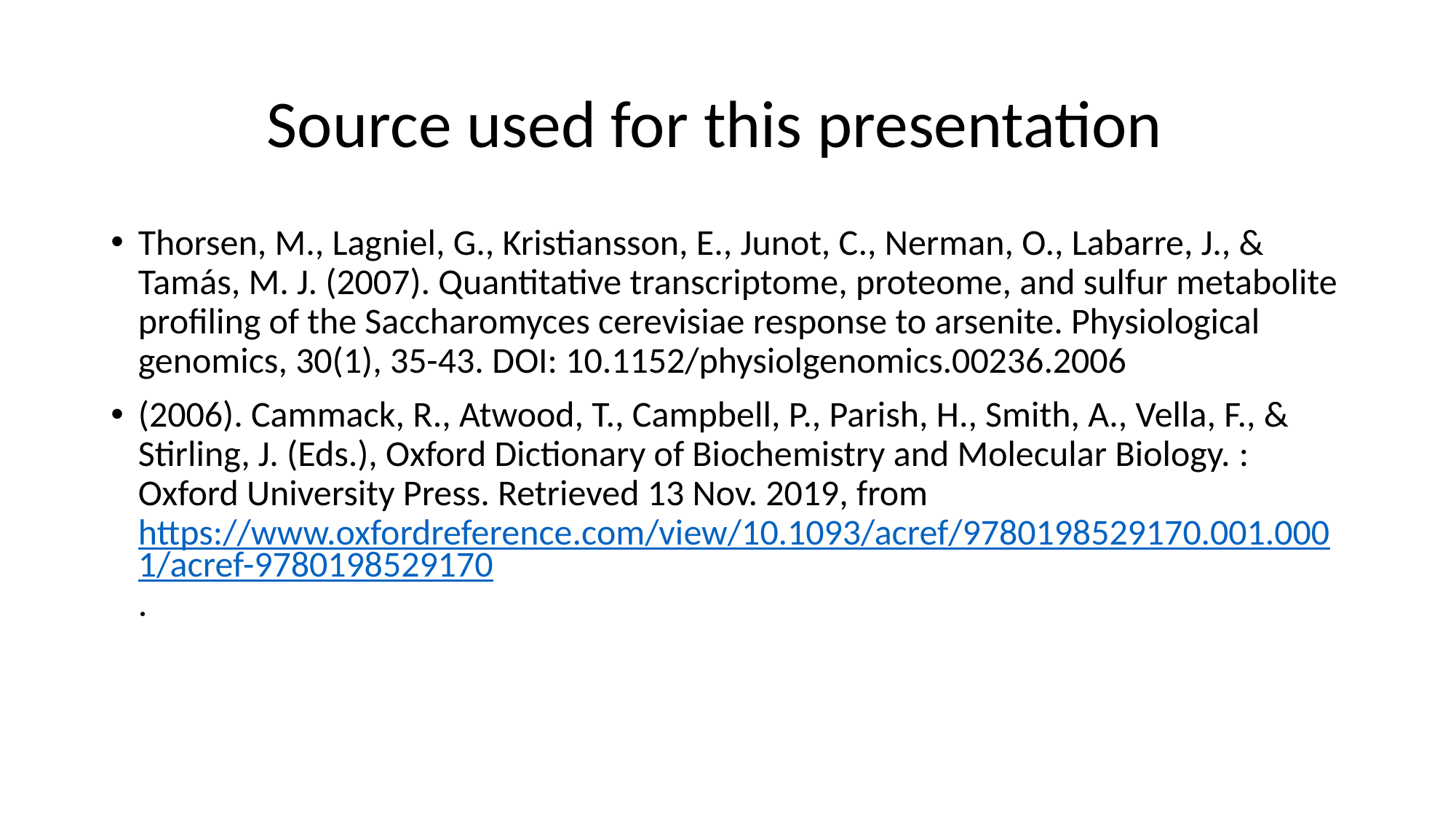

# Source used for this presentation
Thorsen, M., Lagniel, G., Kristiansson, E., Junot, C., Nerman, O., Labarre, J., & Tamás, M. J. (2007). Quantitative transcriptome, proteome, and sulfur metabolite profiling of the Saccharomyces cerevisiae response to arsenite. Physiological genomics, 30(1), 35-43. DOI: 10.1152/physiolgenomics.00236.2006
(2006). Cammack, R., Atwood, T., Campbell, P., Parish, H., Smith, A., Vella, F., & Stirling, J. (Eds.), Oxford Dictionary of Biochemistry and Molecular Biology. : Oxford University Press. Retrieved 13 Nov. 2019, from https://www.oxfordreference.com/view/10.1093/acref/9780198529170.001.0001/acref-9780198529170.